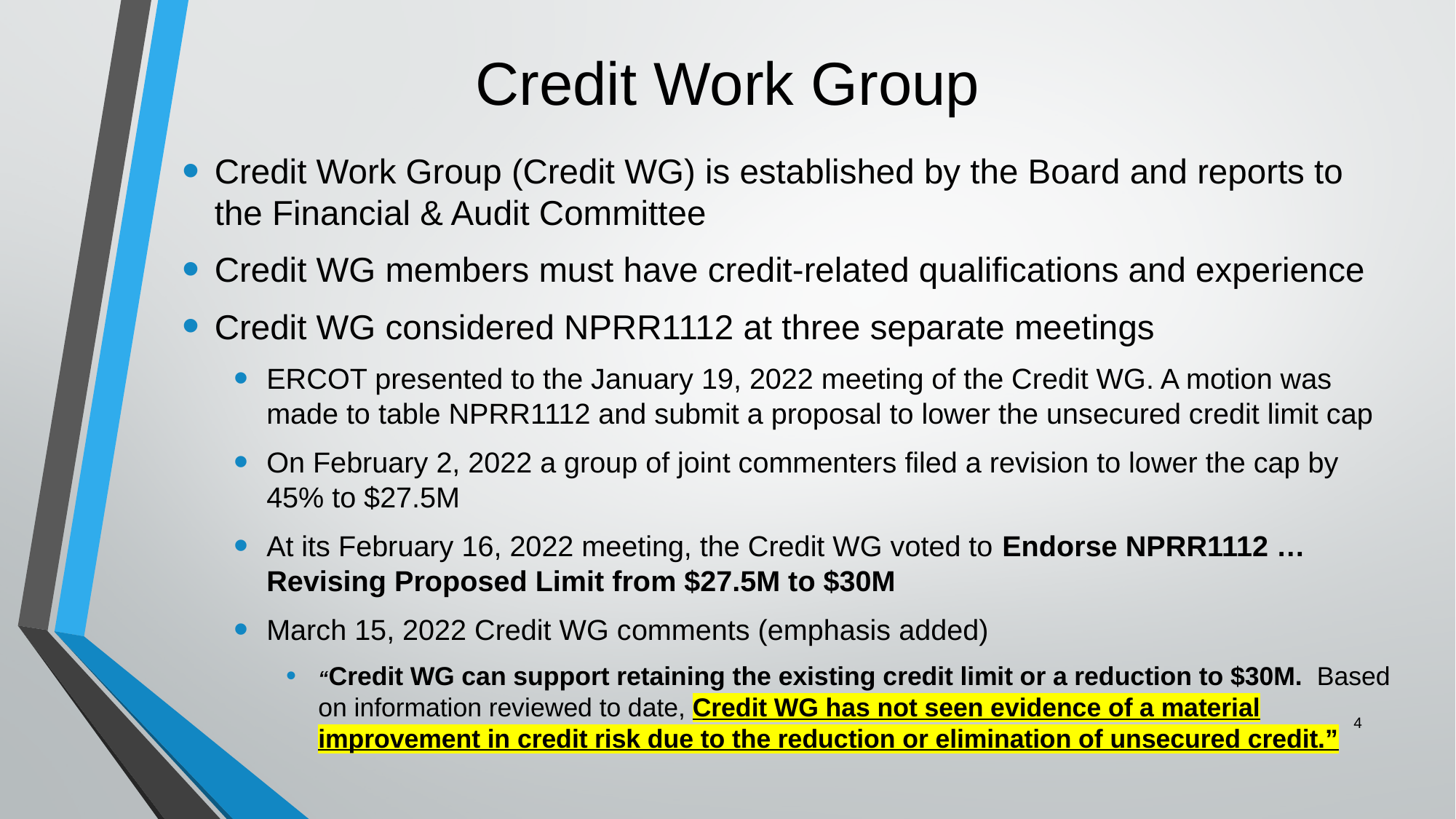

# Credit Work Group
Credit Work Group (Credit WG) is established by the Board and reports to the Financial & Audit Committee
Credit WG members must have credit-related qualifications and experience
Credit WG considered NPRR1112 at three separate meetings
ERCOT presented to the January 19, 2022 meeting of the Credit WG. A motion was made to table NPRR1112 and submit a proposal to lower the unsecured credit limit cap
On February 2, 2022 a group of joint commenters filed a revision to lower the cap by 45% to $27.5M
At its February 16, 2022 meeting, the Credit WG voted to Endorse NPRR1112 … Revising Proposed Limit from $27.5M to $30M
March 15, 2022 Credit WG comments (emphasis added)
“Credit WG can support retaining the existing credit limit or a reduction to $30M.  Based on information reviewed to date, Credit WG has not seen evidence of a material improvement in credit risk due to the reduction or elimination of unsecured credit.”
4